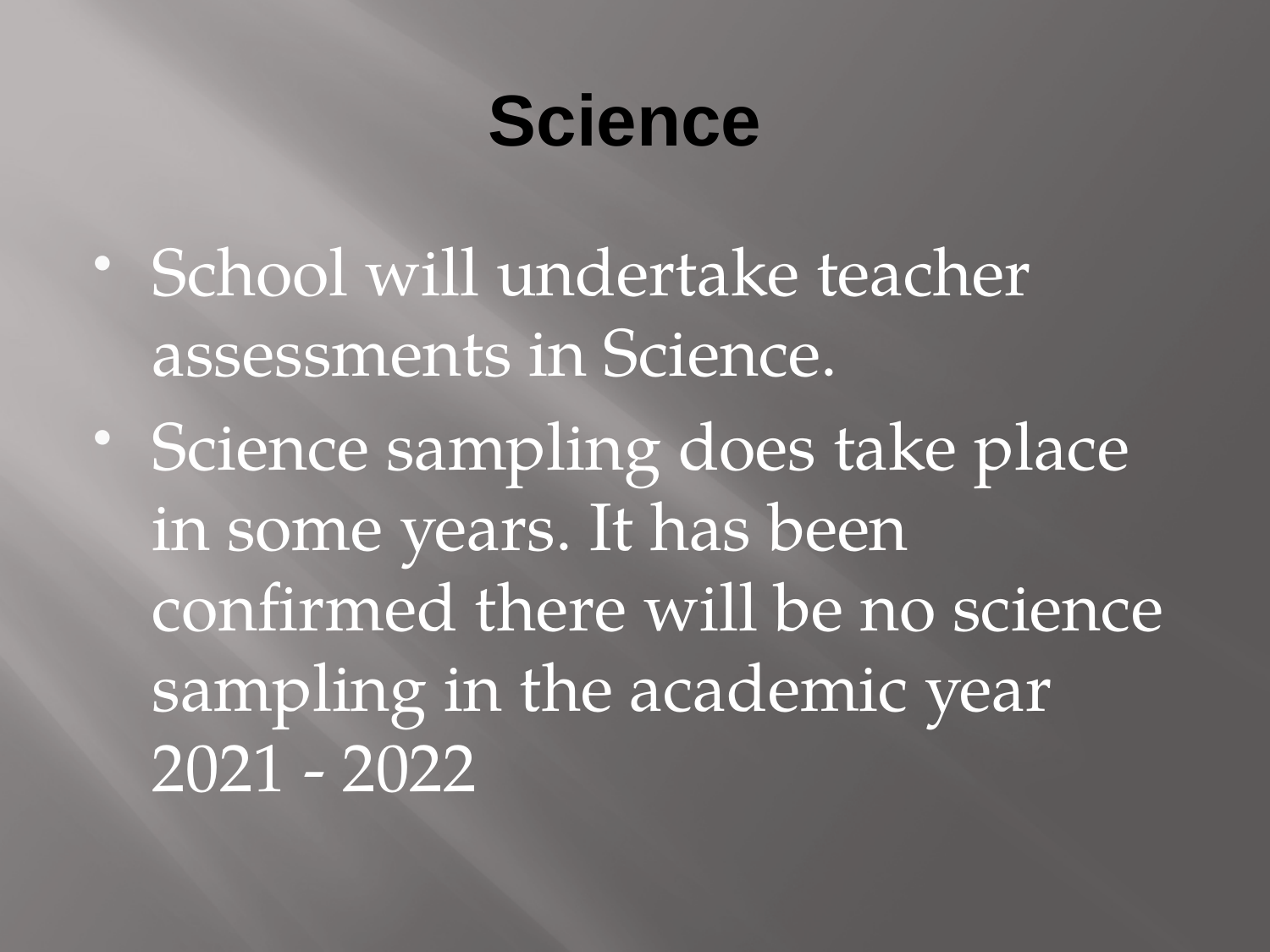

# Science
School will undertake teacher assessments in Science.
Science sampling does take place in some years. It has been confirmed there will be no science sampling in the academic year 2021 - 2022